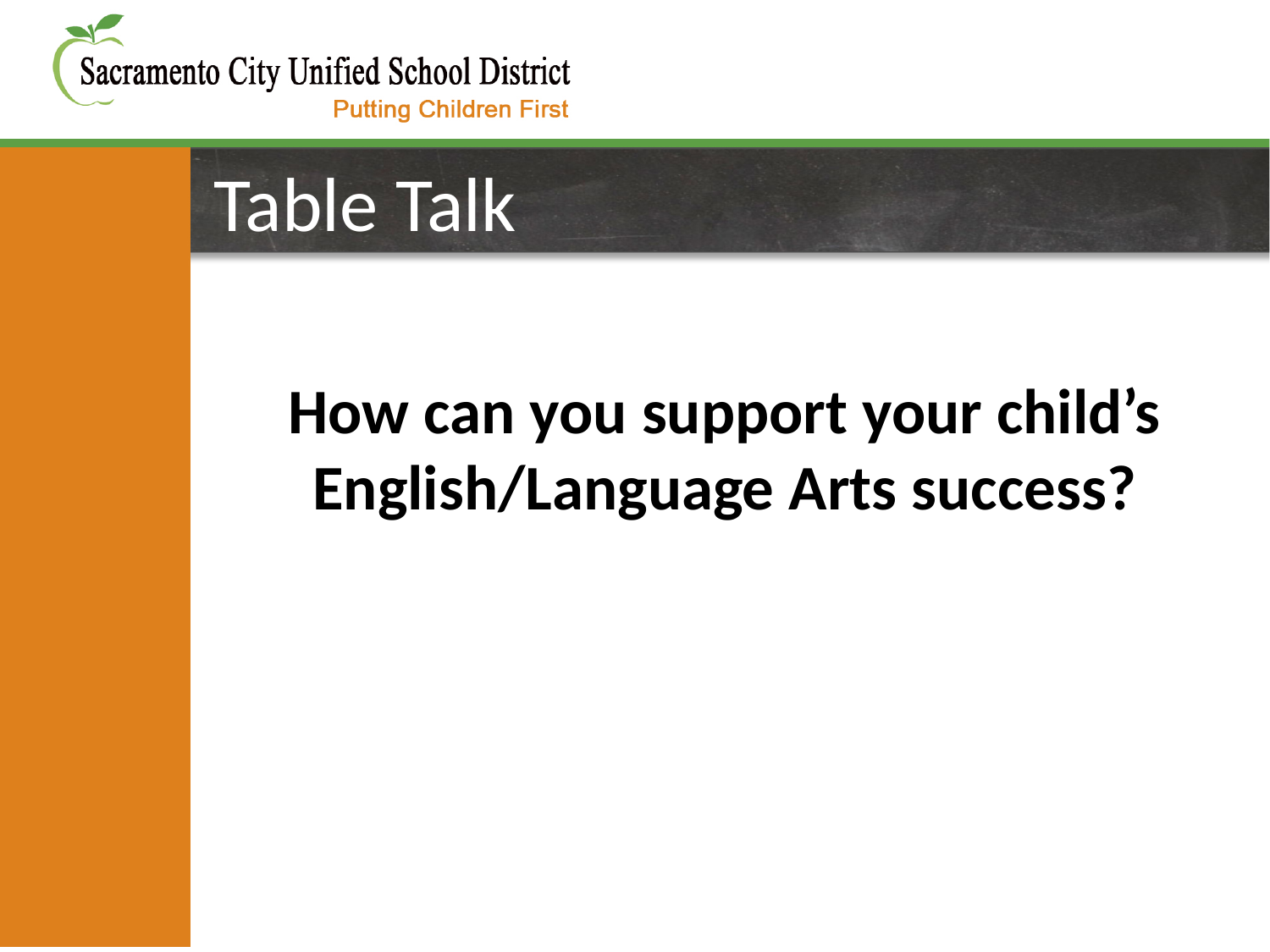

# Table Talk

How can you support your child’s English/Language Arts success?